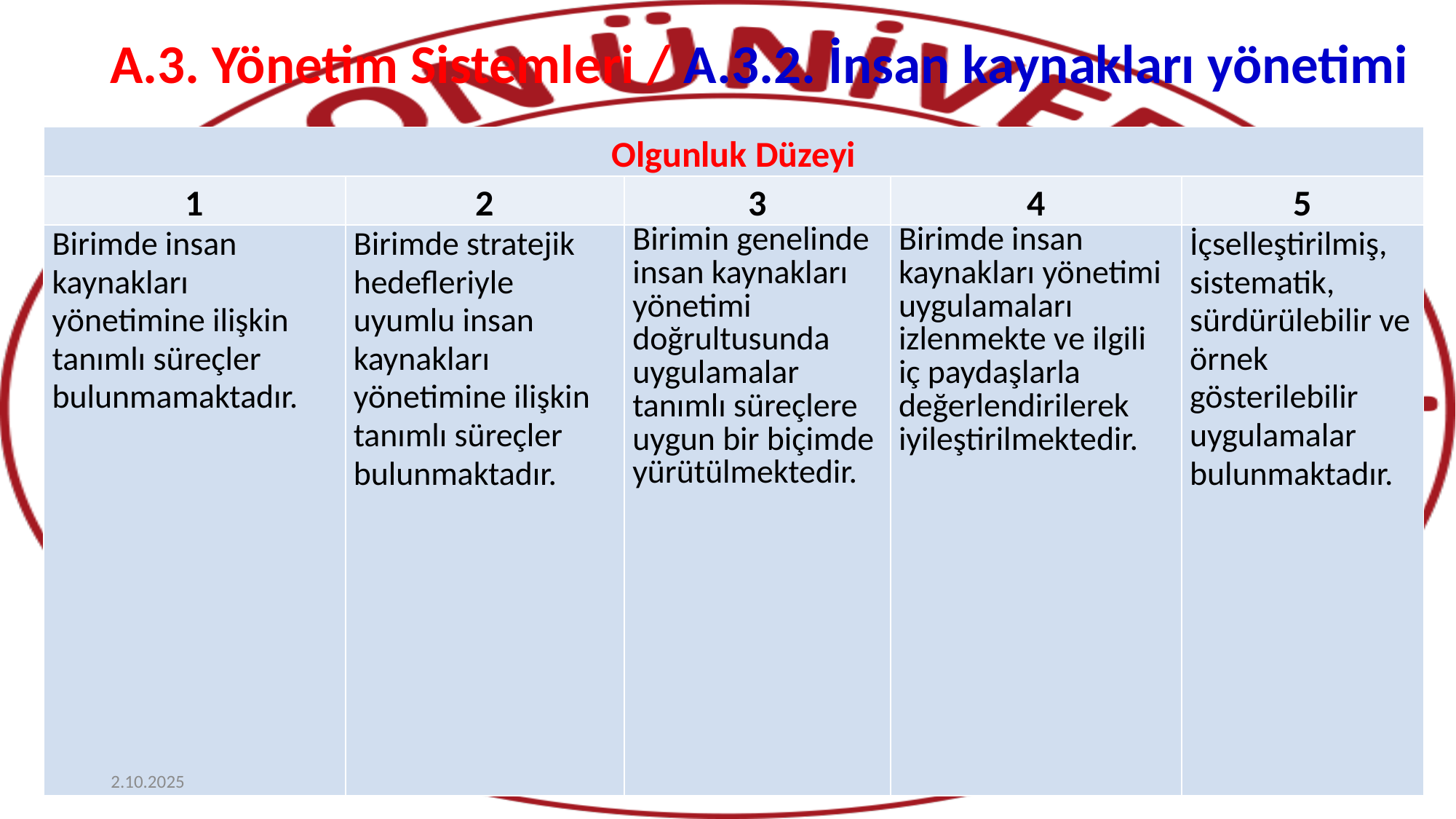

# A.3. Yönetim Sistemleri / A.3.2. İnsan kaynakları yönetimi
| Olgunluk Düzeyi |  |  |  |  |
| --- | --- | --- | --- | --- |
| 1 | 2 | 3 | 4 | 5 |
| Birimde insan kaynakları yönetimine ilişkin tanımlı süreçler bulunmamaktadır. | Birimde stratejik hedefleriyle uyumlu insan kaynakları yönetimine ilişkin tanımlı süreçler bulunmaktadır. | Birimin genelinde insan kaynakları yönetimi doğrultusunda uygulamalar tanımlı süreçlere uygun bir biçimde yürütülmektedir. | Birimde insan kaynakları yönetimi uygulamaları izlenmekte ve ilgili iç paydaşlarla değerlendirilerek iyileştirilmektedir. | İçselleştirilmiş, sistematik, sürdürülebilir ve örnek gösterilebilir uygulamalar bulunmaktadır. |
2.10.2025
KALİTE KOORDİNATÖRLÜĞÜ
92